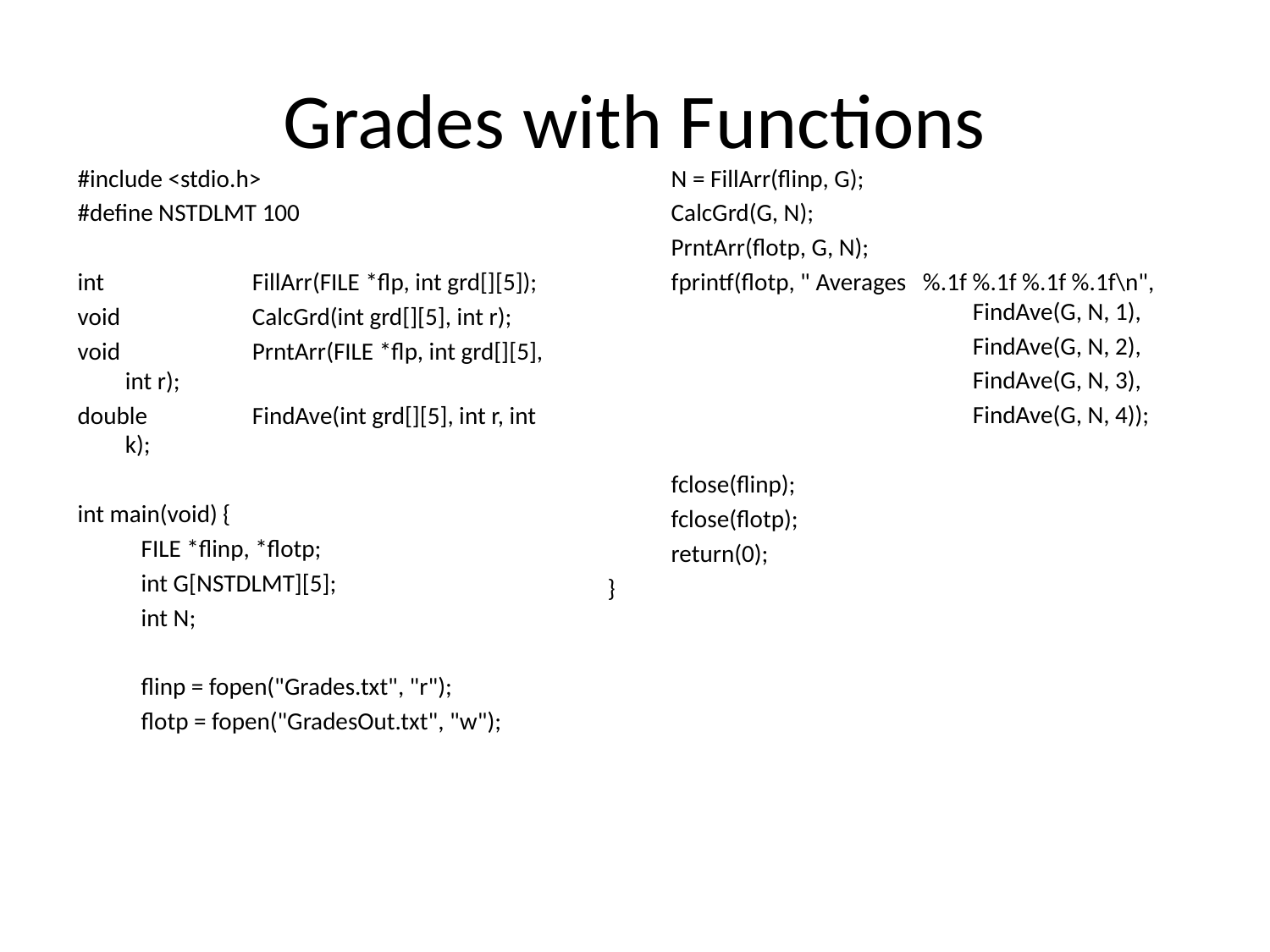

# Grades with Functions
#include <stdio.h>
#define NSTDLMT 100

int		FillArr(FILE *flp, int grd[][5]);
void		CalcGrd(int grd[][5], int r);
void		PrntArr(FILE *flp, int grd[][5], int r);
double	FindAve(int grd[][5], int r, int k);

int main(void) {
FILE *flinp, *flotp;
int G[NSTDLMT][5];
int N;

flinp = fopen("Grades.txt", "r");
flotp = fopen("GradesOut.txt", "w");

N = FillArr(flinp, G);
CalcGrd(G, N);
PrntArr(flotp, G, N);
fprintf(flotp, " Averages   %.1f %.1f %.1f %.1f\n",		FindAve(G, N, 1),
			FindAve(G, N, 2),
			FindAve(G, N, 3),
			FindAve(G, N, 4));

fclose(flinp);
fclose(flotp);
return(0);
}